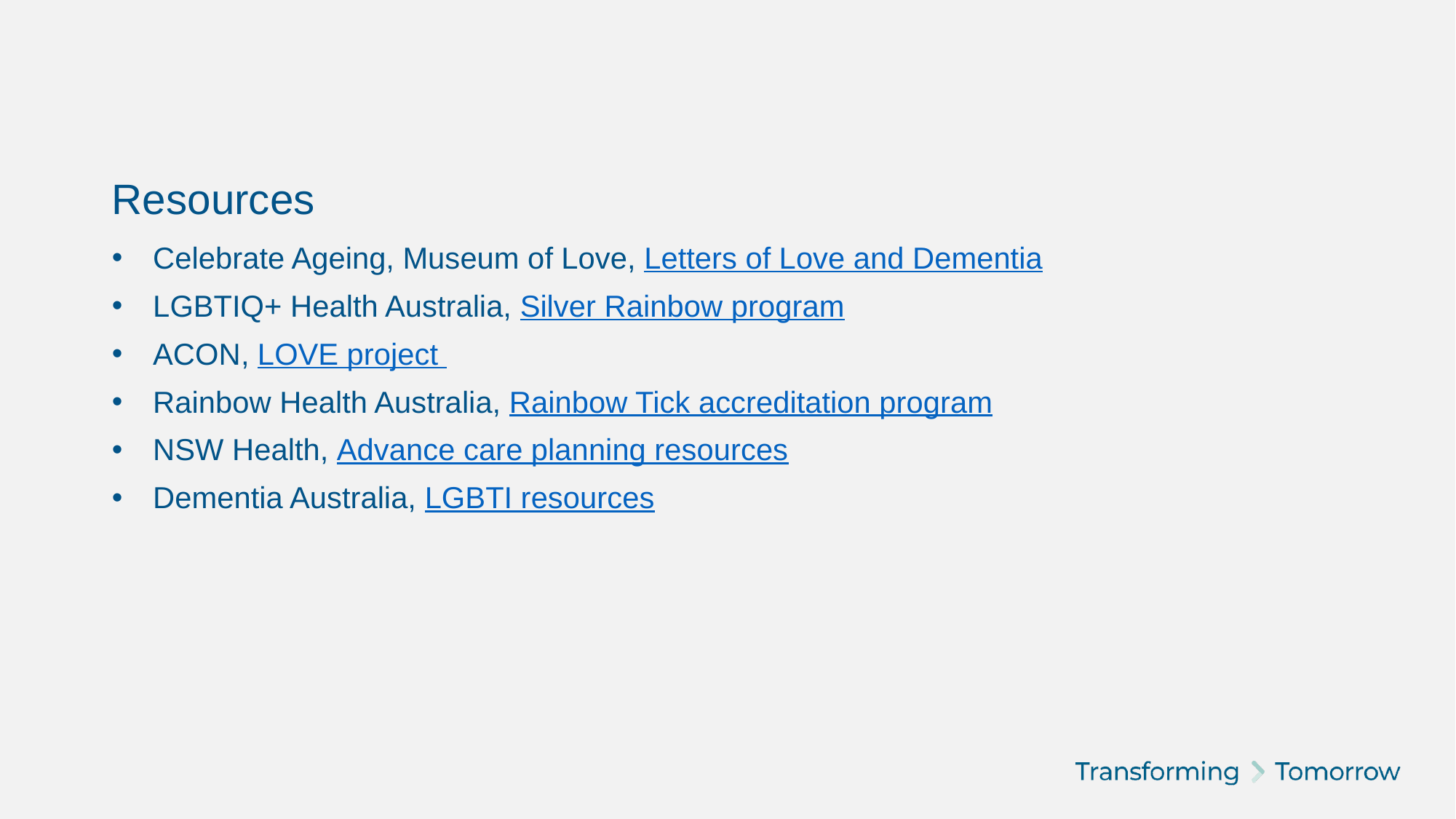

# Resources
Celebrate Ageing, Museum of Love, Letters of Love and Dementia
LGBTIQ+ Health Australia, Silver Rainbow program
ACON, LOVE project
Rainbow Health Australia, Rainbow Tick accreditation program
NSW Health, Advance care planning resources
Dementia Australia, LGBTI resources